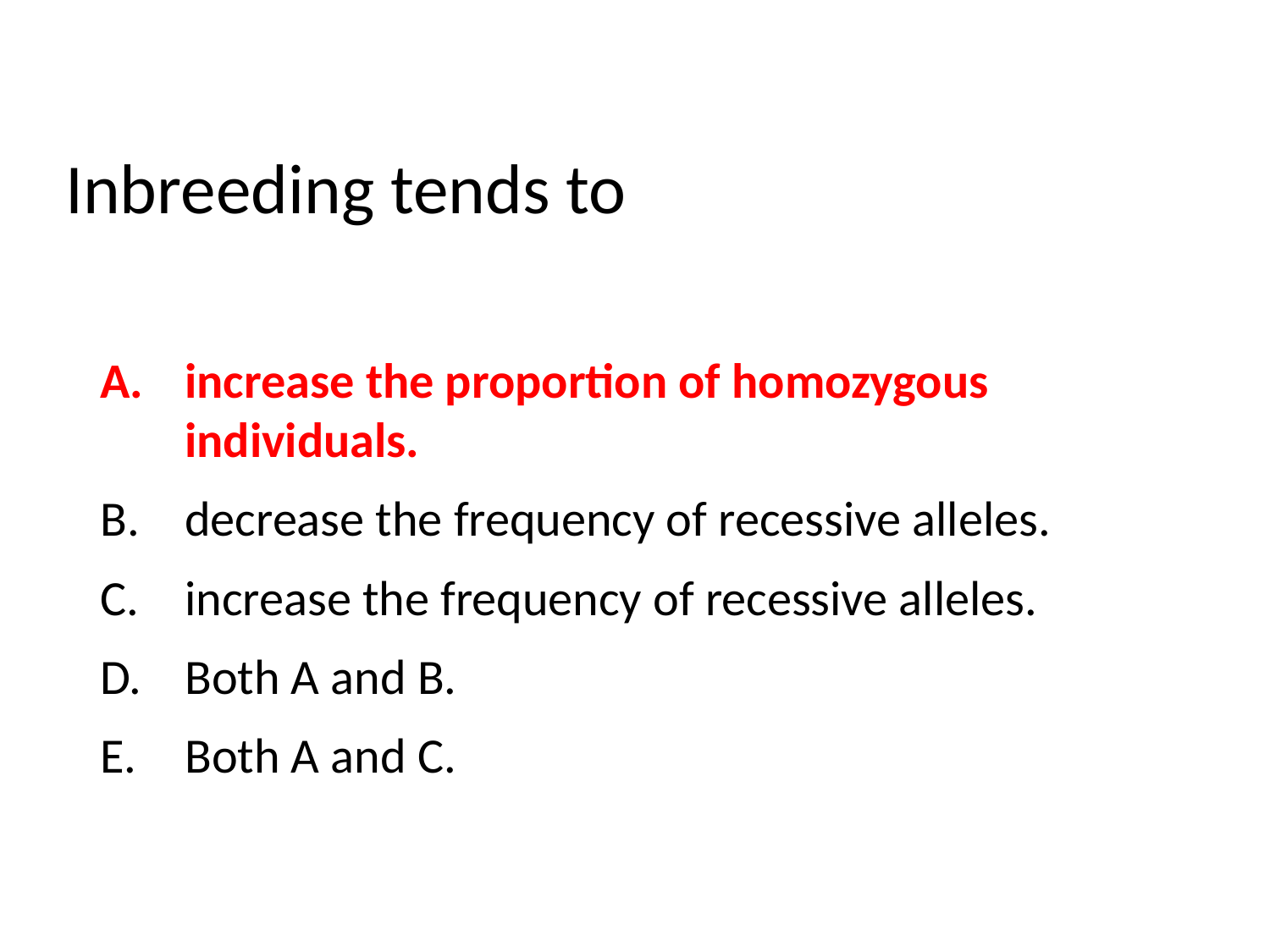

Inbreeding tends to

increase the proportion of homozygous individuals.
decrease the frequency of recessive alleles.
increase the frequency of recessive alleles.
Both A and B.
Both A and C.